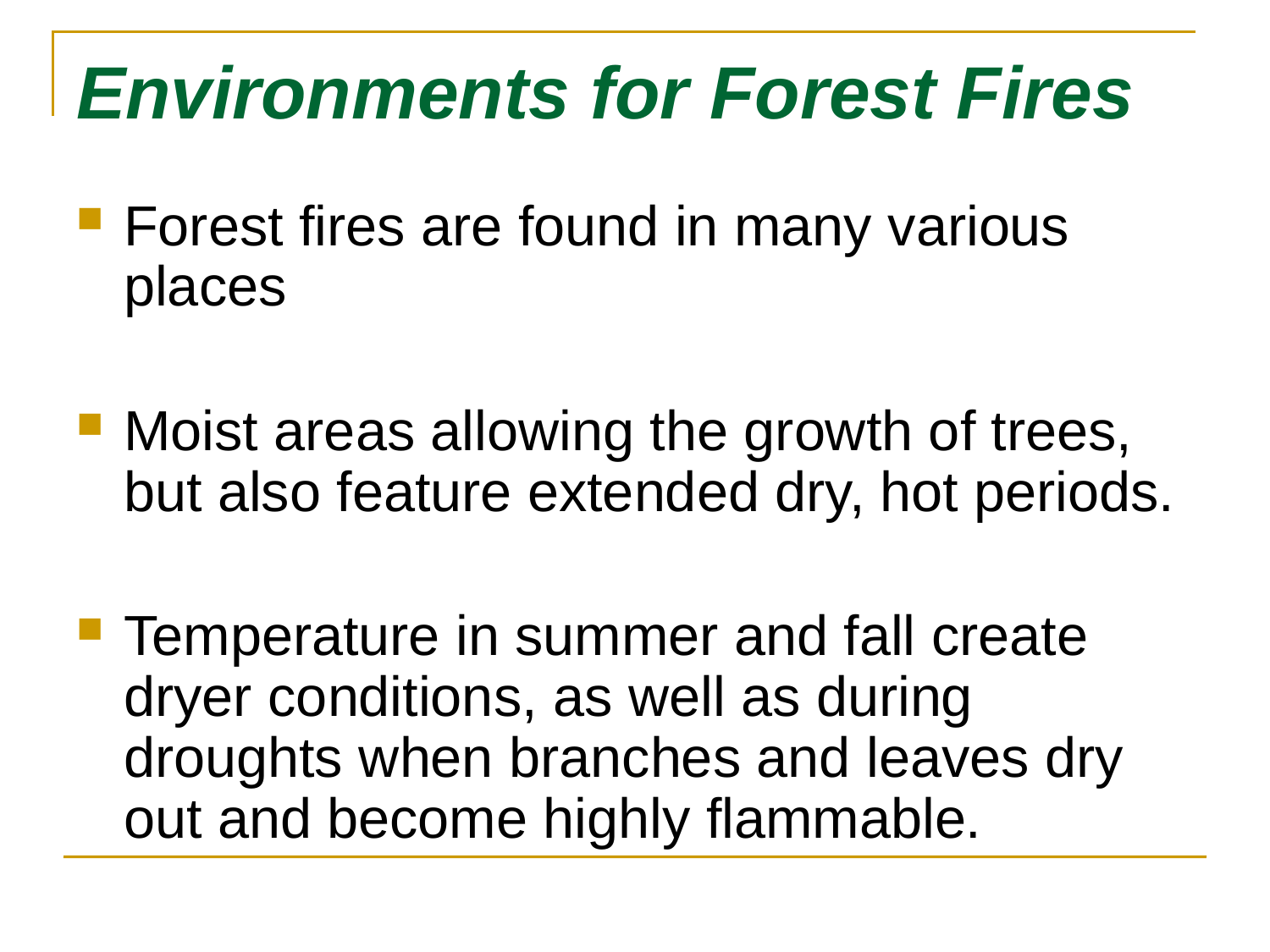

# Environments for Forest Fires
Forest fires are found in many various places

Moist areas allowing the growth of trees, but also feature extended dry, hot periods.

Temperature in summer and fall create dryer conditions, as well as during droughts when branches and leaves dry out and become highly flammable.